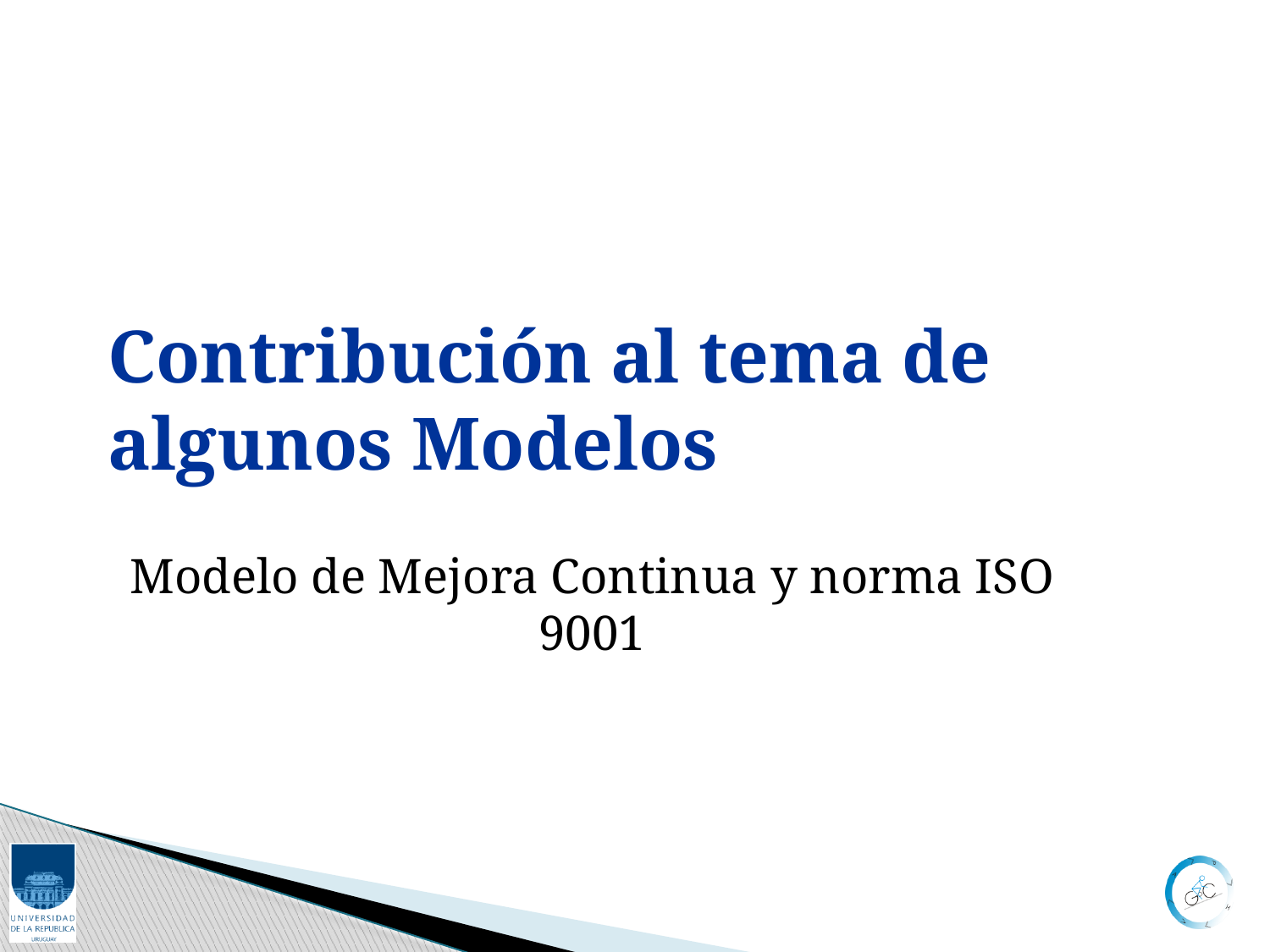

# Contribución al tema de algunos Modelos
Modelo de Mejora Continua y norma ISO 9001